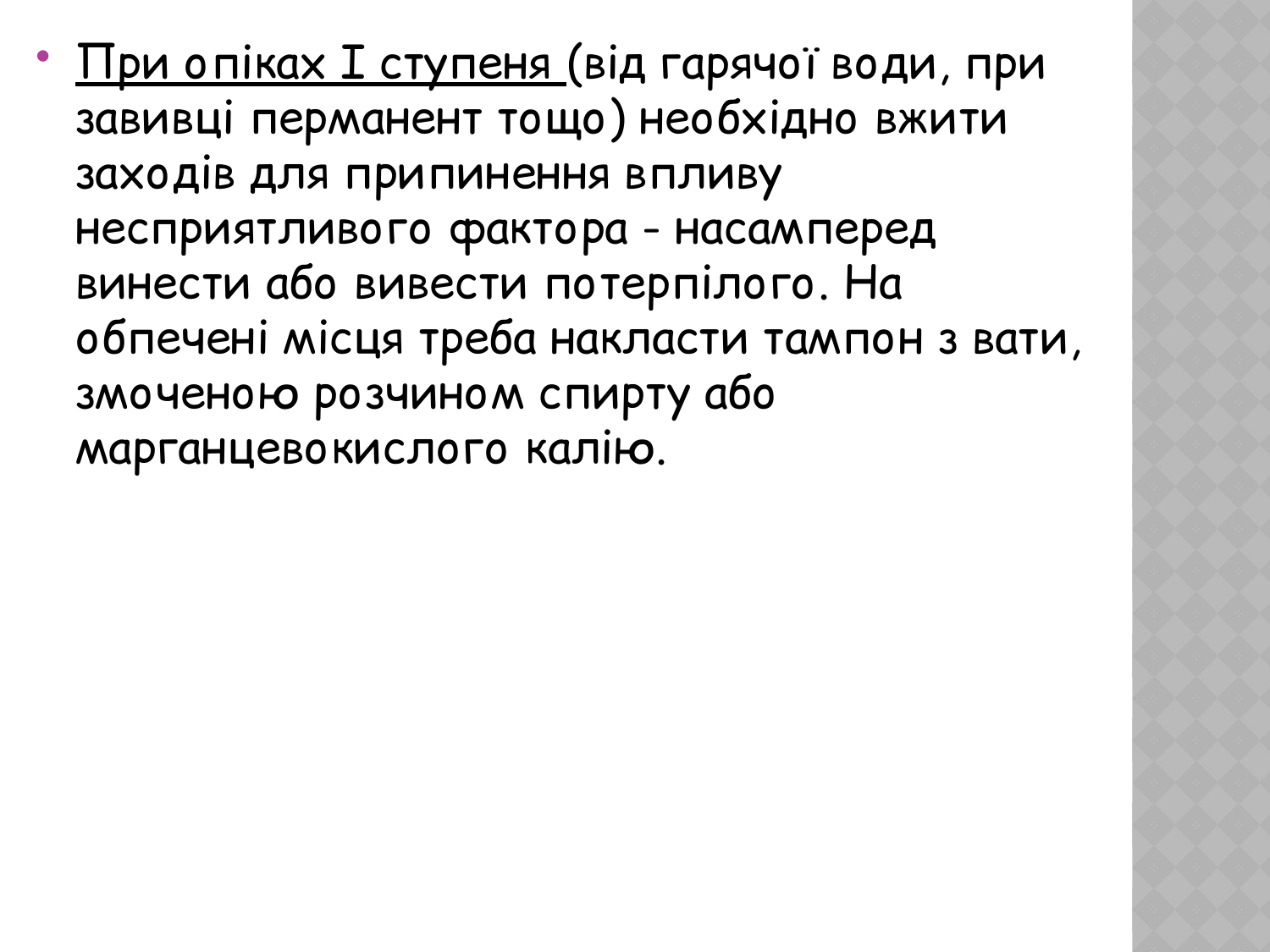

При опіках I ступеня (від гарячої води, при завивці перманент тощо) необхідно вжити заходів для припинення впливу несприятливого фактора - насамперед винести або вивести потерпілого. На обпечені місця треба накласти тампон з вати, змоченою розчином спирту або марганцевокислого калію.